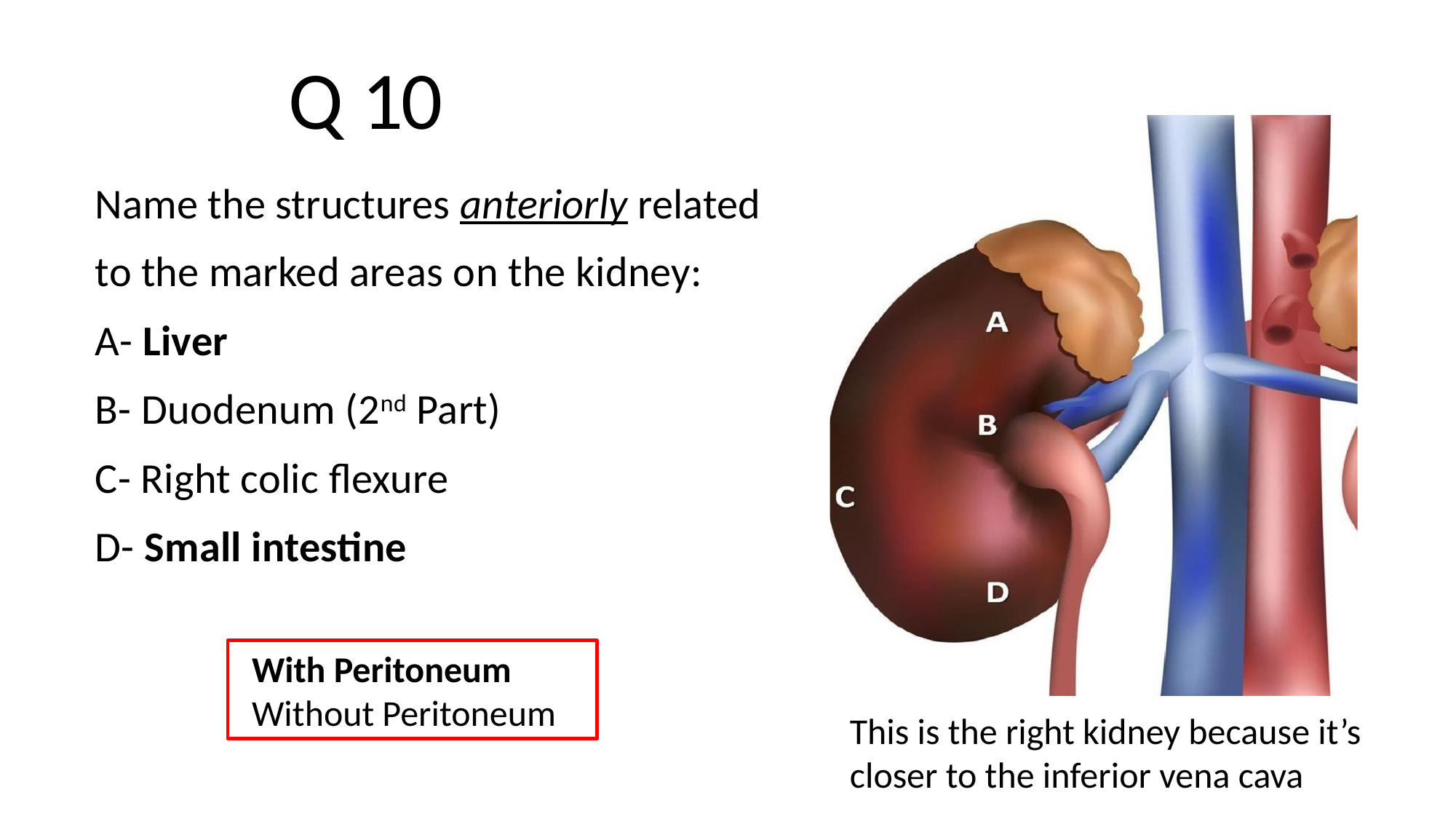

Q 10

Name the structures anteriorly related to the marked areas on the kidney:
A- Liver
B- Duodenum (2nd Part)
C- Right colic flexure
D- Small intestine
With Peritoneum
Without Peritoneum
This is the right kidney because it’s  closer to the inferior vena cava